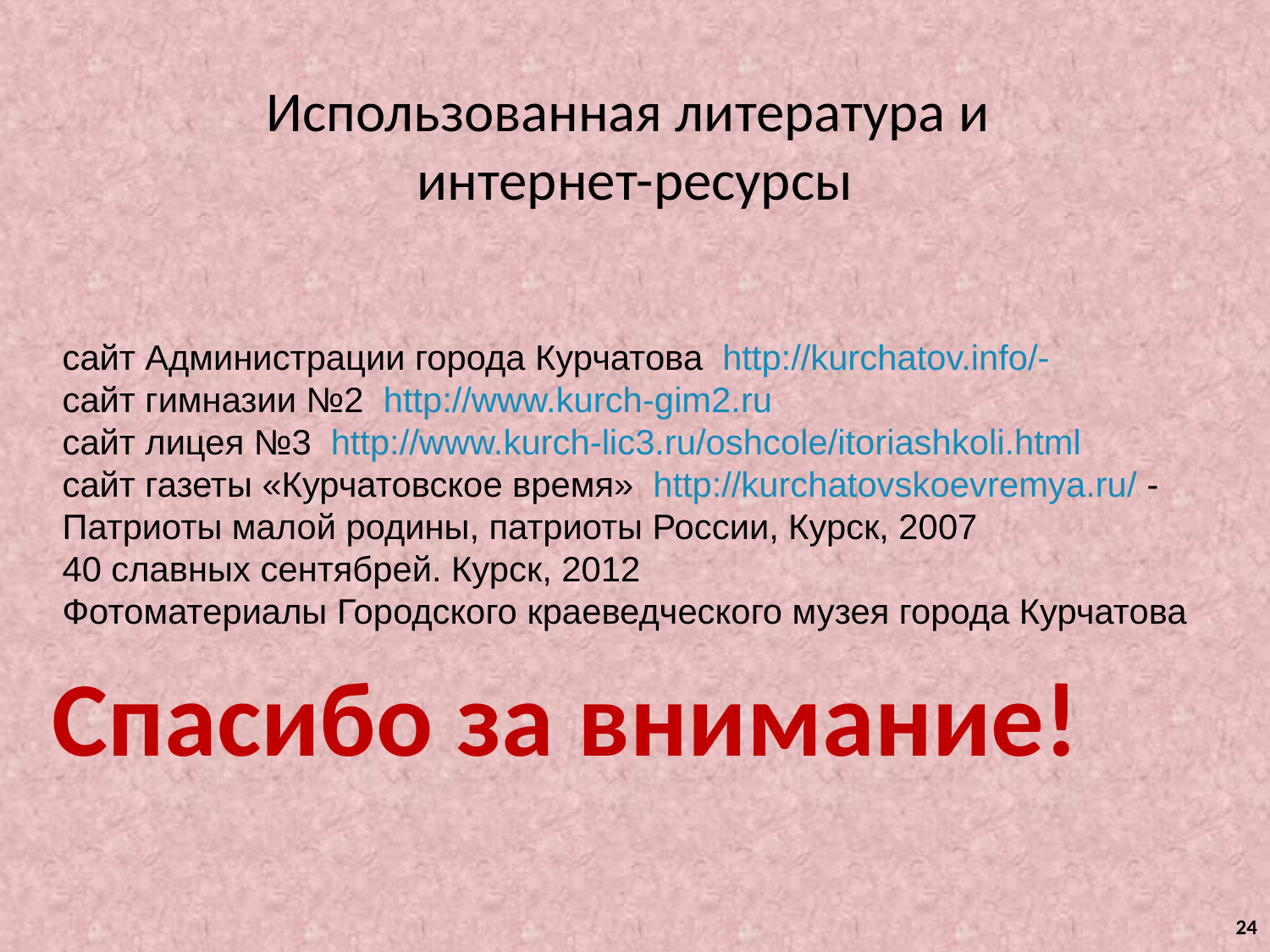

# Использованная литература и интернет-ресурсы
сайт Администрации города Курчатова  http://kurchatov.info/-
сайт гимназии №2  http://www.kurch-gim2.ru
сайт лицея №3  http://www.kurch-lic3.ru/oshcole/itoriashkoli.html
сайт газеты «Курчатовское время»  http://kurchatovskoevremya.ru/ -
Патриоты малой родины, патриоты России, Курск, 2007
40 славных сентябрей. Курск, 2012
Фотоматериалы Городского краеведческого музея города Курчатова
Спасибо за внимание!
24